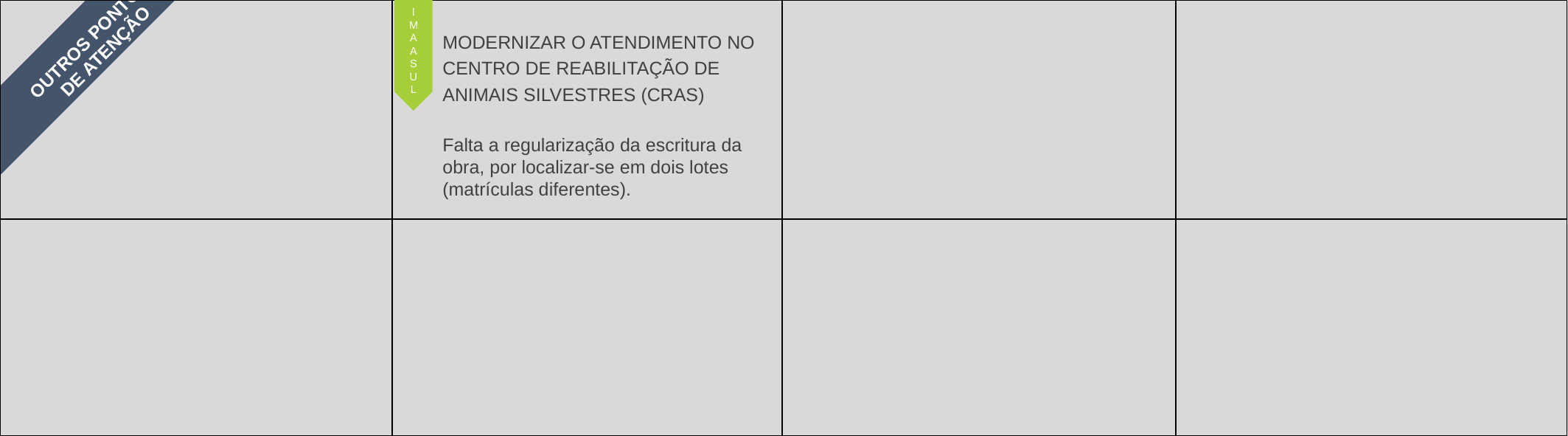

MODERNIZAR O ATENDIMENTO NO CENTRO DE REABILITAÇÃO DE ANIMAIS SILVESTRES (CRAS)
Falta a regularização da escritura da obra, por localizar-se em dois lotes (matrículas diferentes).
I
M
A
A
S
U
L